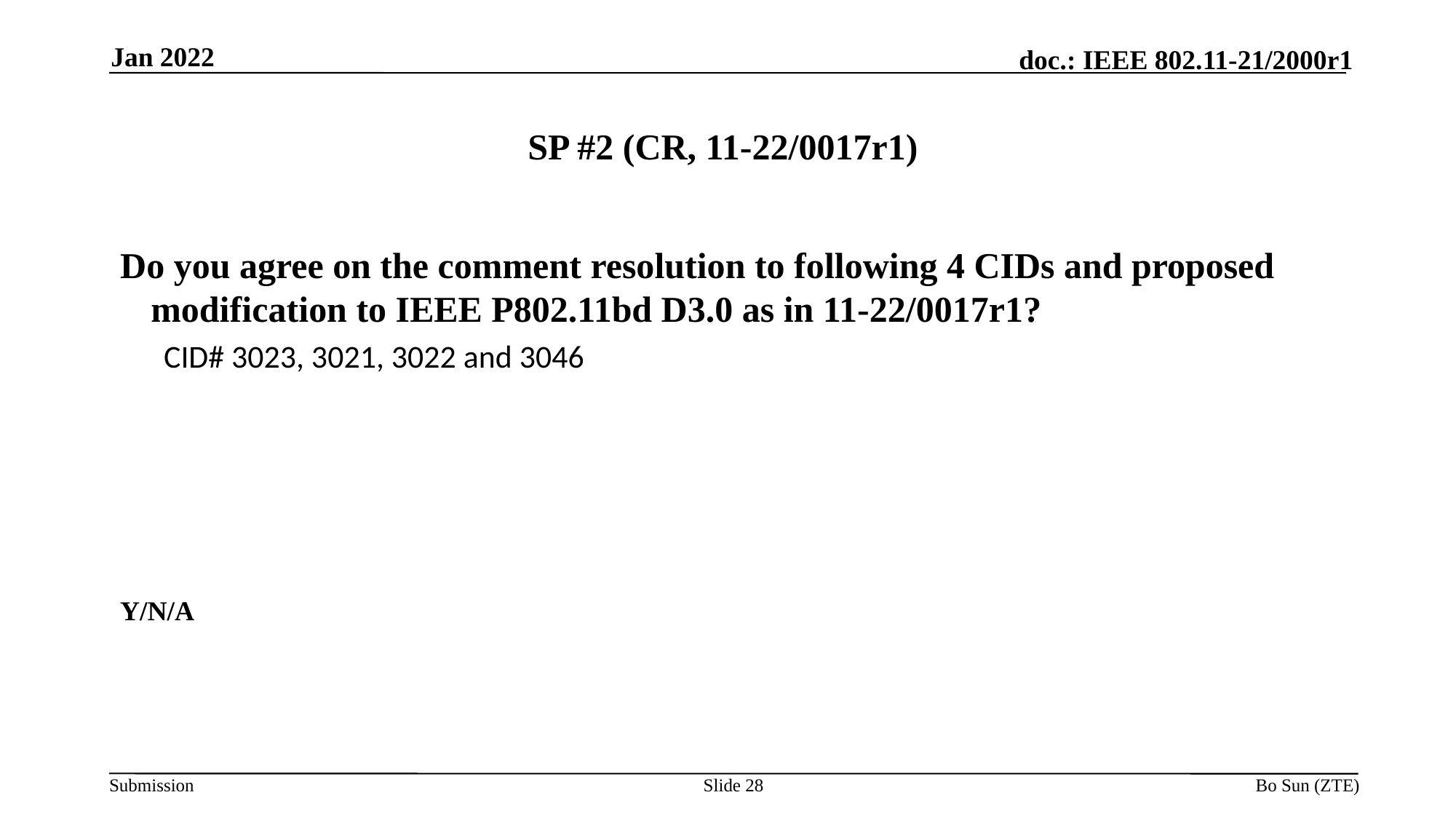

Jan 2022
# SP #2 (CR, 11-22/0017r1)
Do you agree on the comment resolution to following 4 CIDs and proposed modification to IEEE P802.11bd D3.0 as in 11-22/0017r1?
      CID# 3023, 3021, 3022 and 3046

Y/N/A

Slide 28
Bo Sun (ZTE)